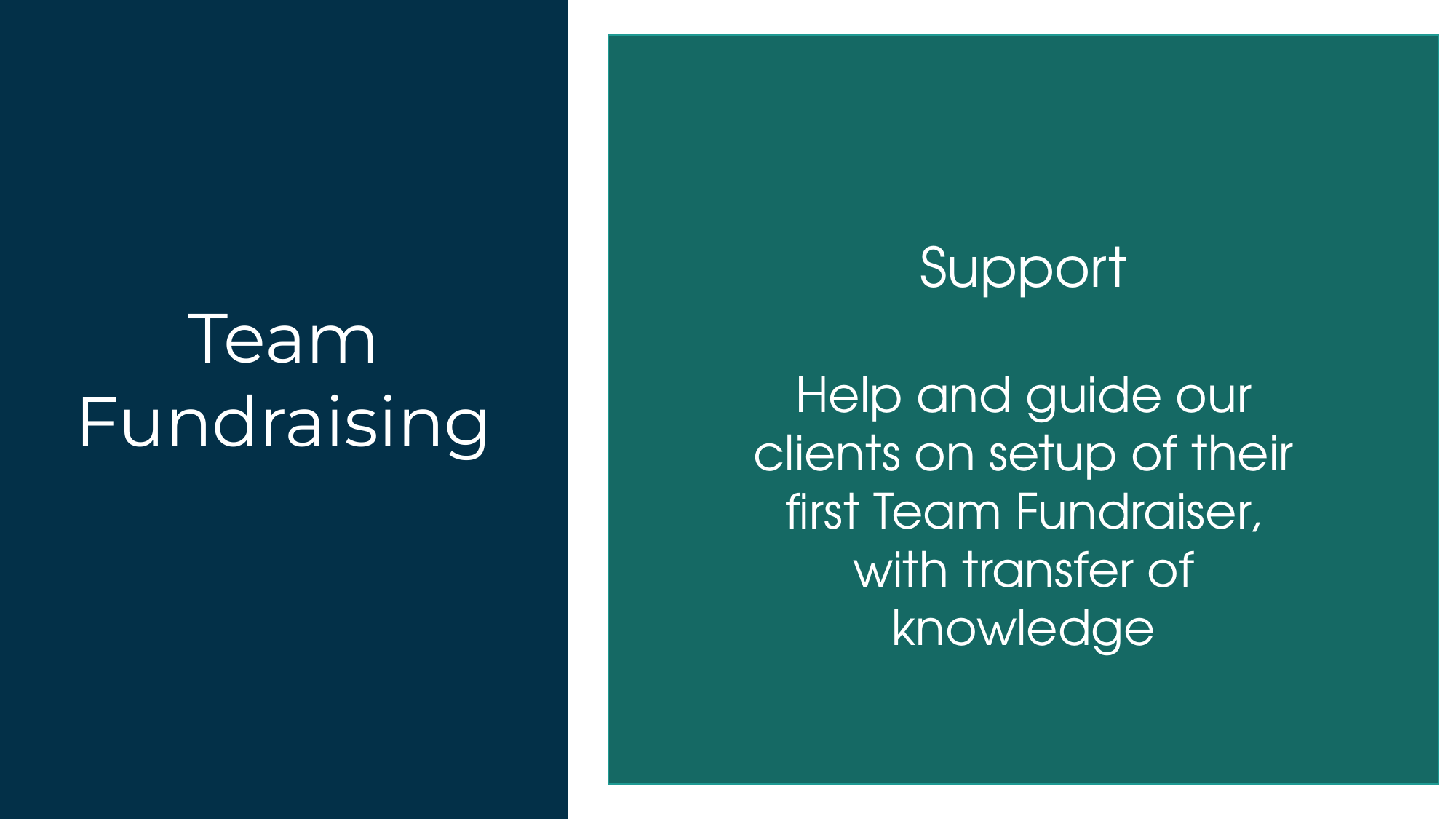

Team Fundraising

Support

Help and guide our clients on setup of their first Team Fundraiser, with transfer of knowledge